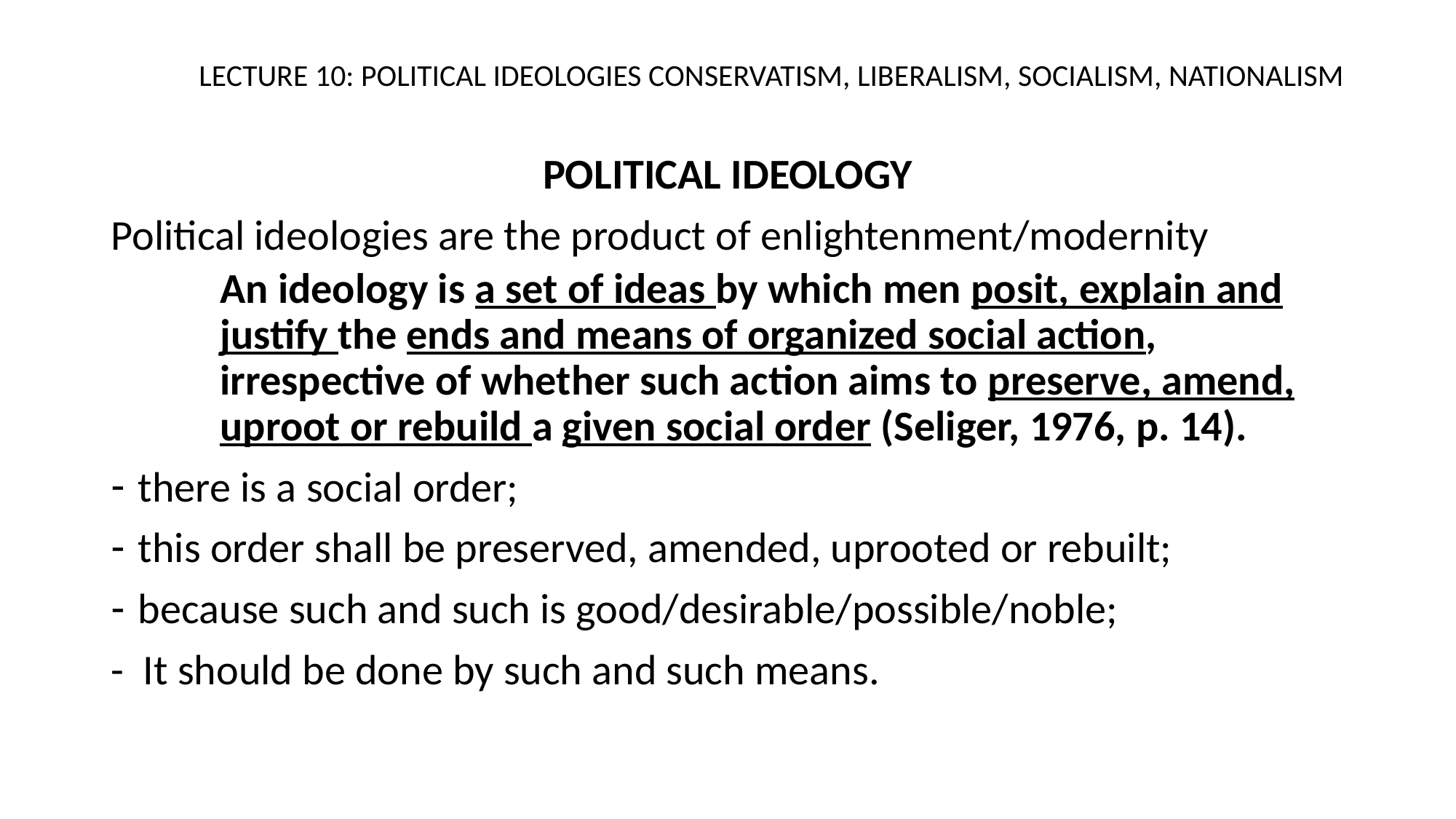

# LECTURE 10: POLITICAL IDEOLOGIES CONSERVATISM, LIBERALISM, SOCIALISM, NATIONALISM
Political Ideology
Political ideologies are the product of enlightenment/modernity
An ideology is a set of ideas by which men posit, explain and justify the ends and means of organized social action, irrespective of whether such action aims to preserve, amend, uproot or rebuild a given social order (Seliger, 1976, p. 14).
there is a social order;
this order shall be preserved, amended, uprooted or rebuilt;
because such and such is good/desirable/possible/noble;
-  It should be done by such and such means.